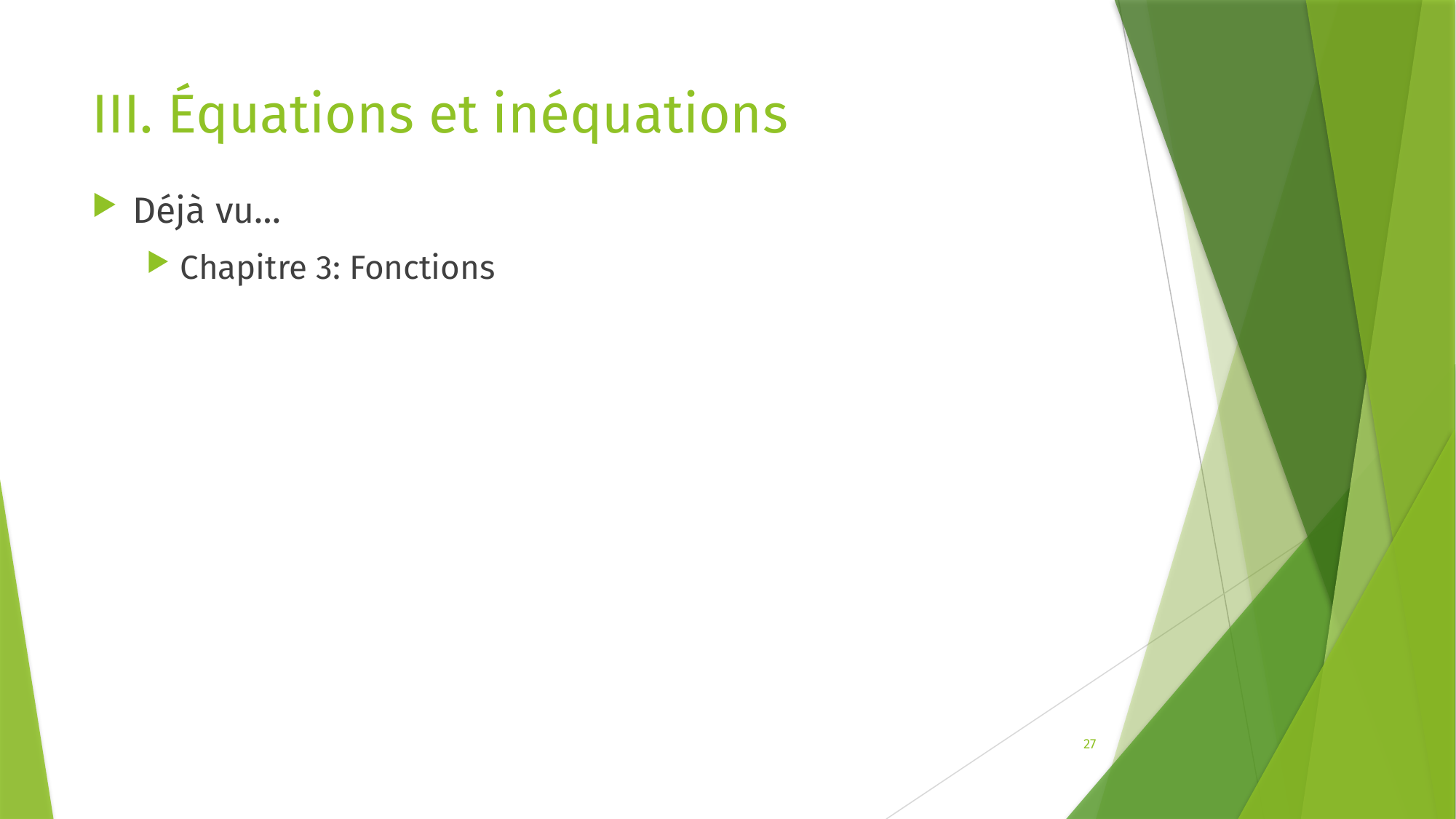

# III. Équations et inéquations
Déjà vu…
Chapitre 3: Fonctions
27